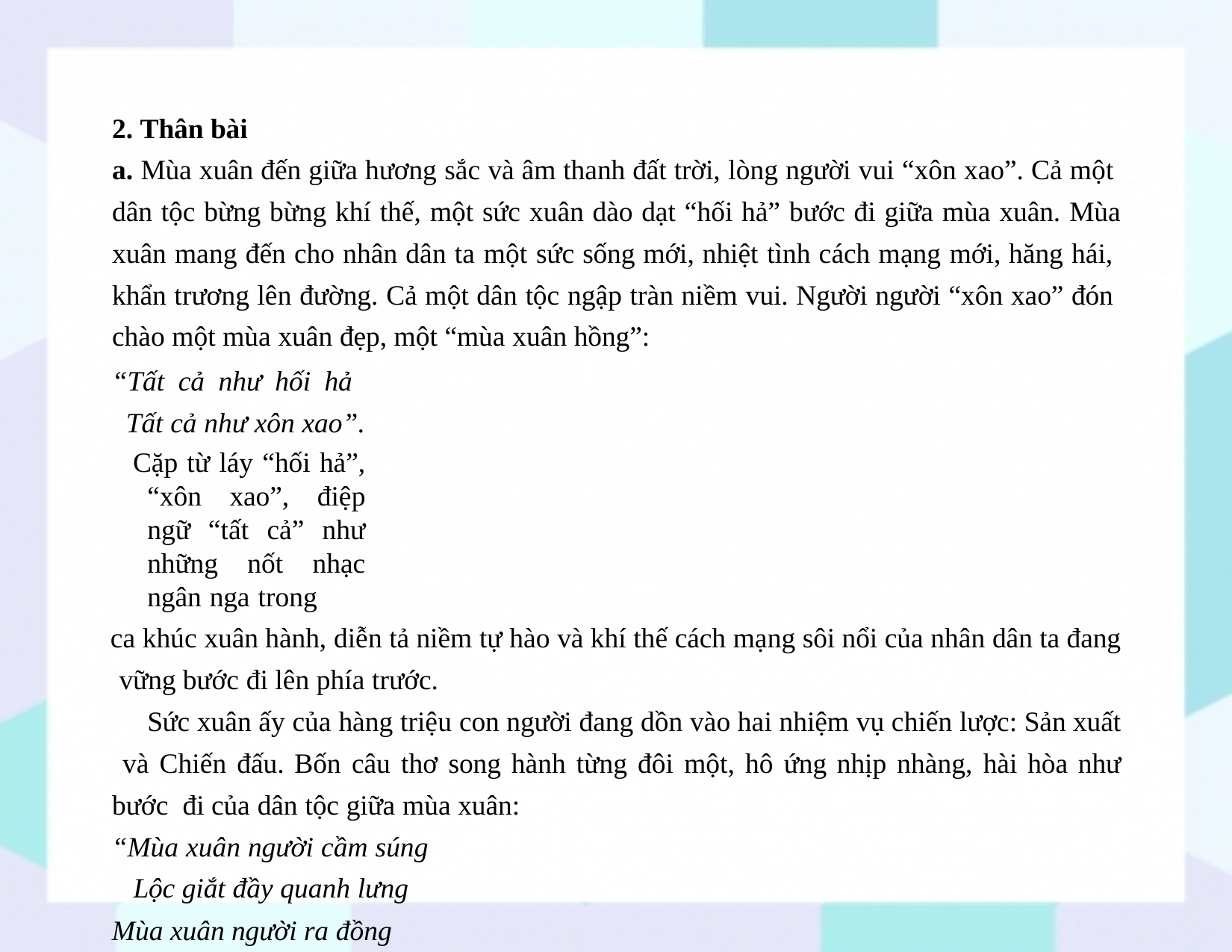

2. Thân bài
a. Mùa xuân đến giữa hương sắc và âm thanh đất trời, lòng người vui “xôn xao”. Cả một  dân tộc bừng bừng khí thế, một sức xuân dào dạt “hối hả” bước đi giữa mùa xuân. Mùa
xuân mang đến cho nhân dân ta một sức sống mới, nhiệt tình cách mạng mới, hăng hái,  khẩn trương lên đường. Cả một dân tộc ngập tràn niềm vui. Người người “xôn xao” đón  chào một mùa xuân đẹp, một “mùa xuân hồng”:
“Tất cả như hối hả  Tất cả như xôn xao”.
Cặp từ láy “hối hả”, “xôn xao”, điệp ngữ “tất cả” như những nốt nhạc ngân nga trong
ca khúc xuân hành, diễn tả niềm tự hào và khí thế cách mạng sôi nổi của nhân dân ta đang  vững bước đi lên phía trước.
Sức xuân ấy của hàng triệu con người đang dồn vào hai nhiệm vụ chiến lược: Sản xuất  và Chiến đấu. Bốn câu thơ song hành từng đôi một, hô ứng nhịp nhàng, hài hòa như bước  đi của dân tộc giữa mùa xuân:
“Mùa xuân người cầm súng  Lộc giắt đầy quanh lưng
Mùa xuân người ra đồng